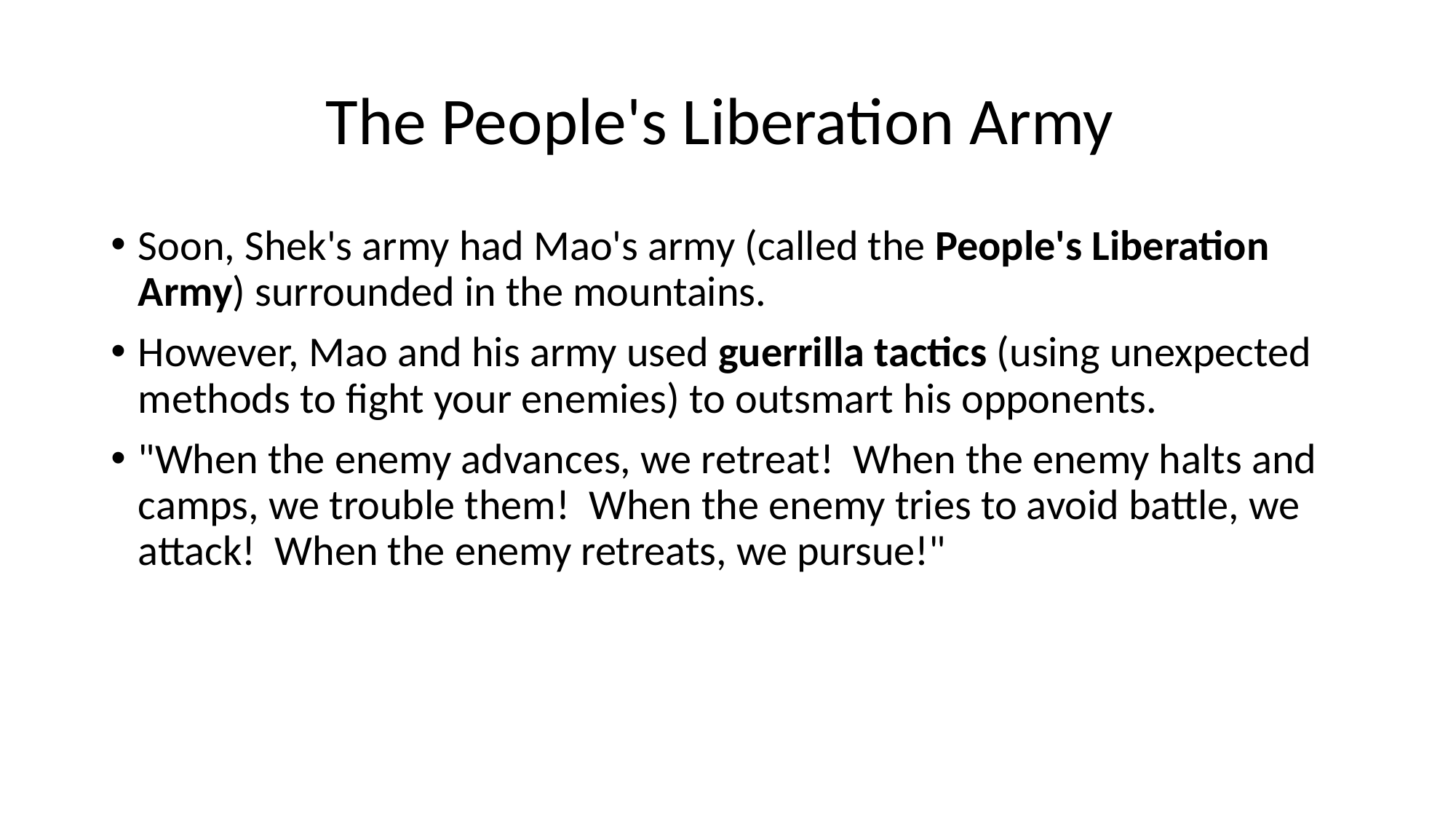

# The People's Liberation Army
Soon, Shek's army had Mao's army (called the People's Liberation Army) surrounded in the mountains.
However, Mao and his army used guerrilla tactics (using unexpected methods to fight your enemies) to outsmart his opponents.
"When the enemy advances, we retreat!  When the enemy halts and camps, we trouble them!  When the enemy tries to avoid battle, we attack!  When the enemy retreats, we pursue!"